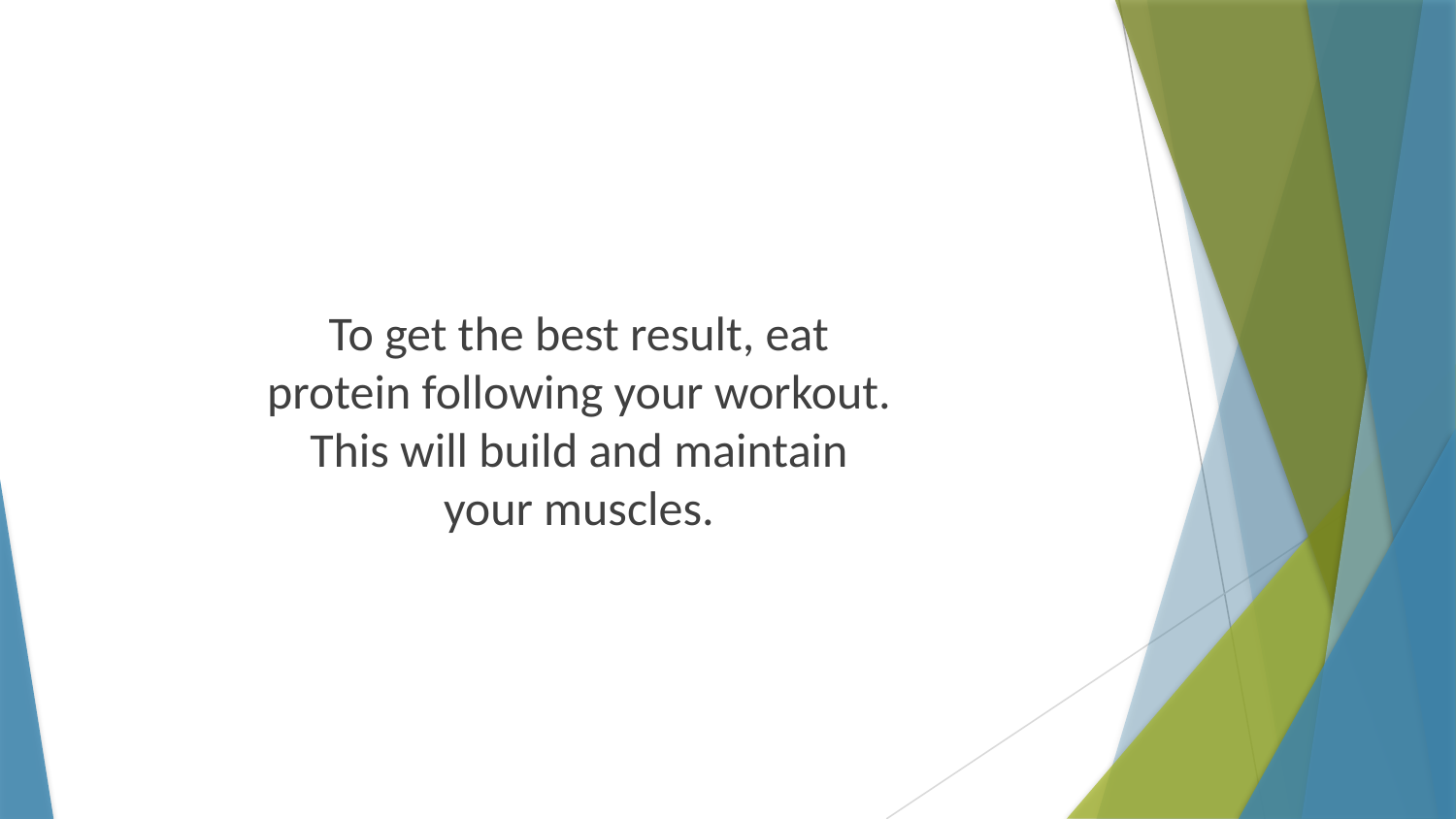

To get the best result, eat protein following your workout. This will build and maintain your muscles.